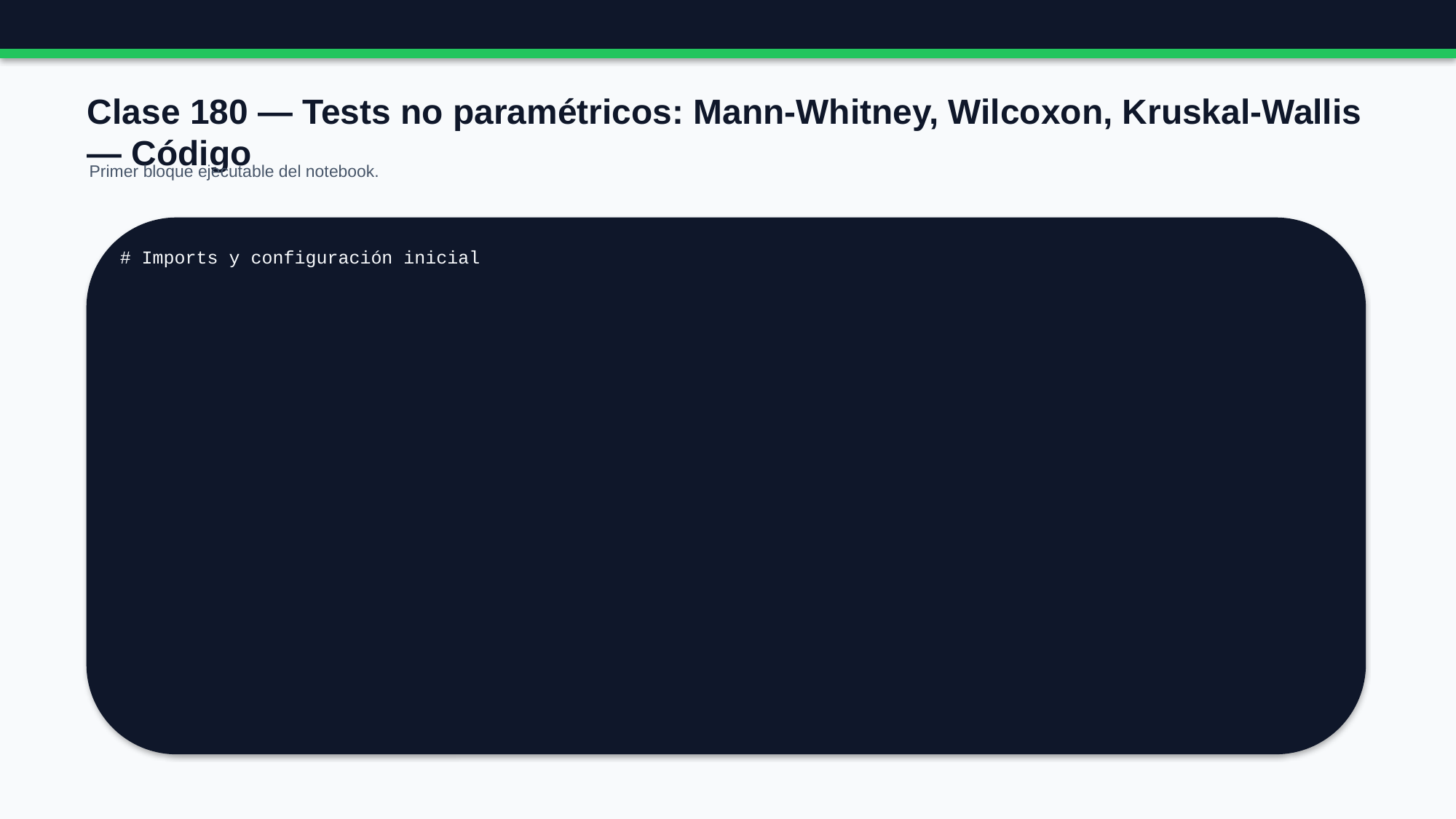

Clase 180 — Tests no paramétricos: Mann-Whitney, Wilcoxon, Kruskal-Wallis — Código
Primer bloque ejecutable del notebook.

# Imports y configuración inicial